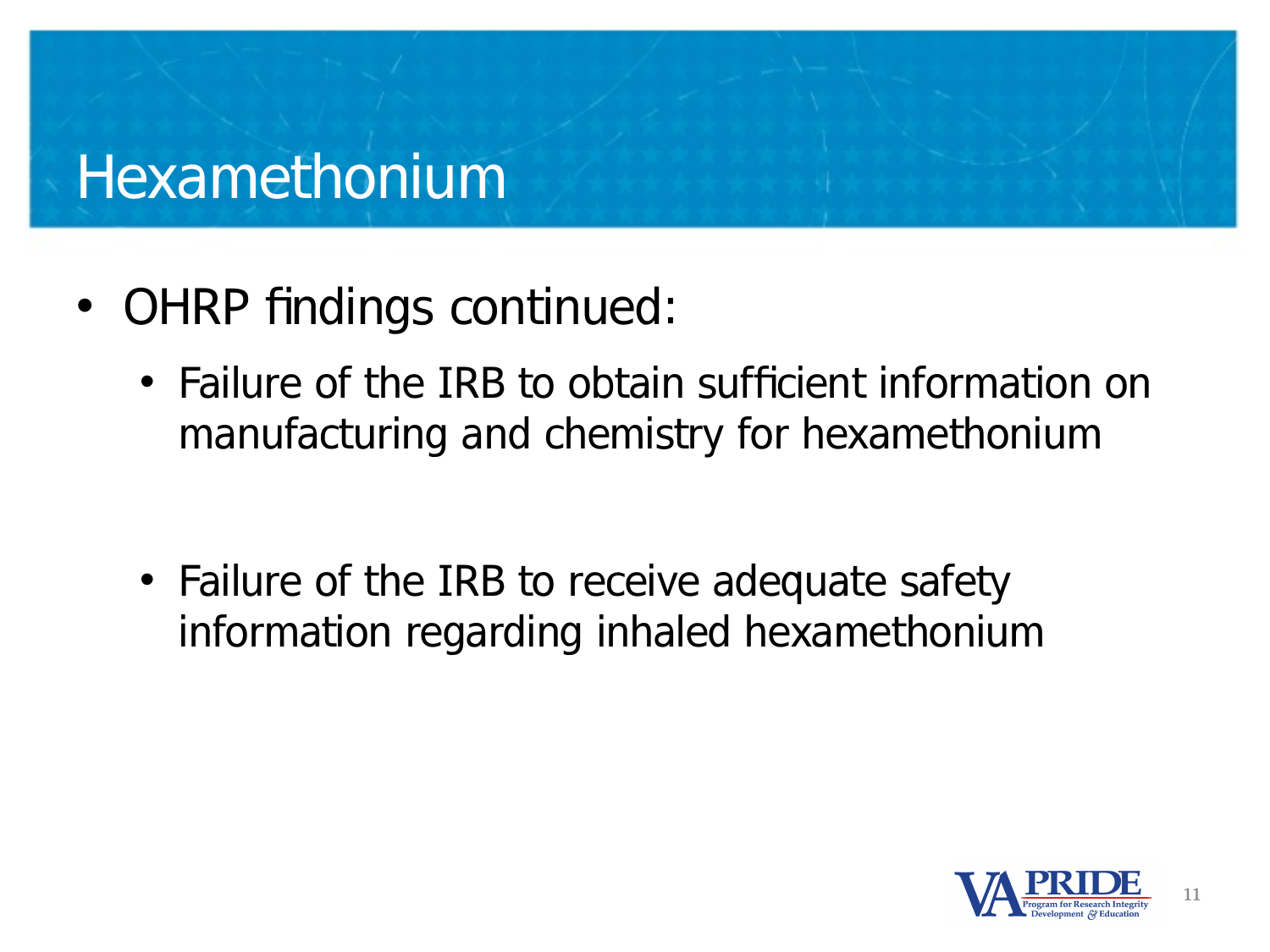

# Hexamethonium
OHRP findings continued:
Failure of the IRB to obtain sufficient information on  manufacturing and chemistry for hexamethonium

Failure of the IRB to receive adequate safety information regarding inhaled hexamethonium